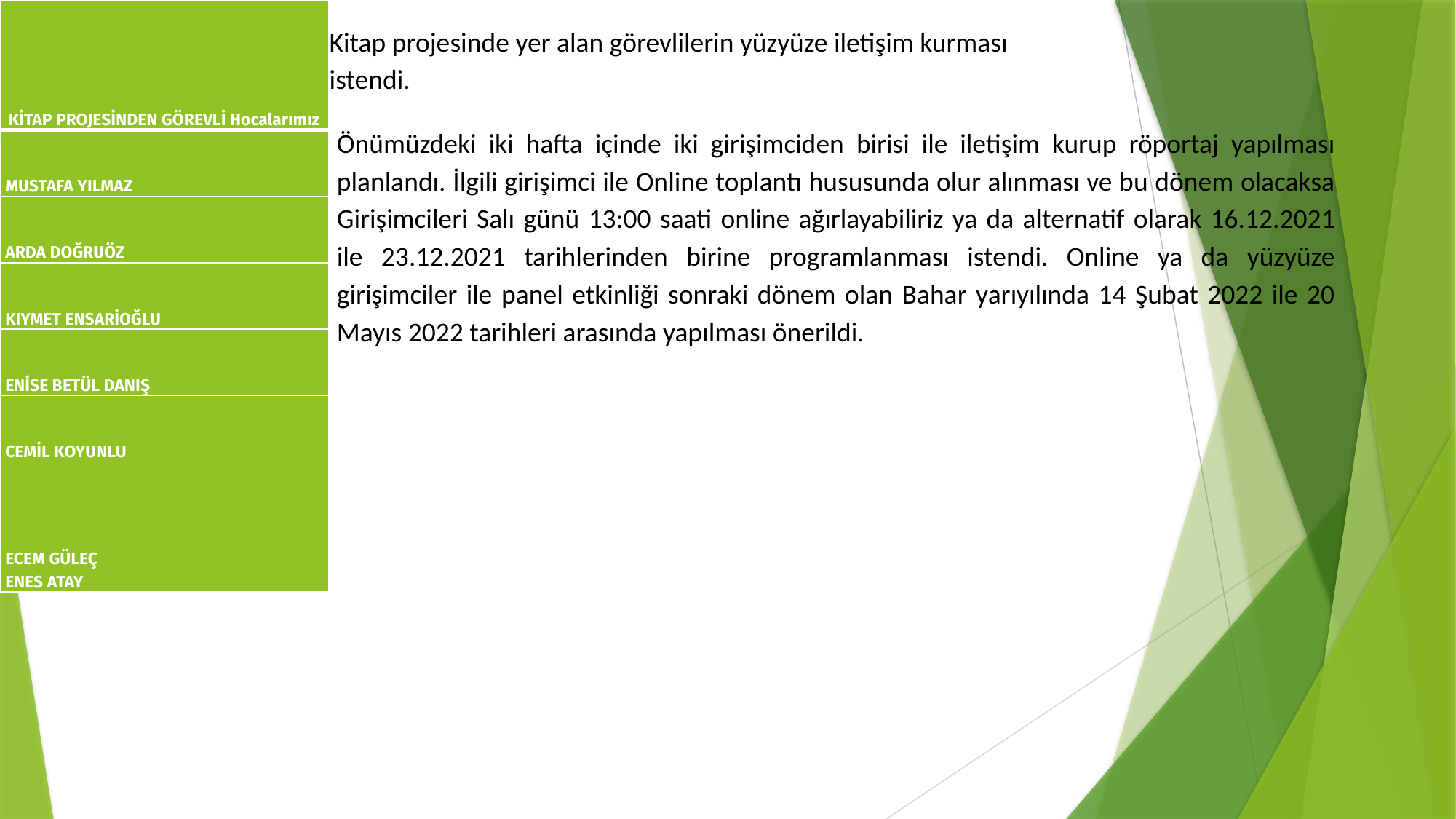

| KİTAP PROJESİNDEN GÖREVLİ Hocalarımız |
| --- |
| MUSTAFA YILMAZ |
| ARDA DOĞRUÖZ |
| KIYMET ENSARİOĞLU |
| ENİSE BETÜL DANIŞ |
| CEMİL KOYUNLU |
| ECEM GÜLEÇ ENES ATAY |
Kitap projesinde yer alan görevlilerin yüzyüze iletişim kurması istendi.
Önümüzdeki iki hafta içinde iki girişimciden birisi ile iletişim kurup röportaj yapılması planlandı. İlgili girişimci ile Online toplantı hususunda olur alınması ve bu dönem olacaksa Girişimcileri Salı günü 13:00 saati online ağırlayabiliriz ya da alternatif olarak 16.12.2021 ile 23.12.2021 tarihlerinden birine programlanması istendi. Online ya da yüzyüze girişimciler ile panel etkinliği sonraki dönem olan Bahar yarıyılında 14 Şubat 2022 ile 20 Mayıs 2022 tarihleri arasında yapılması önerildi.